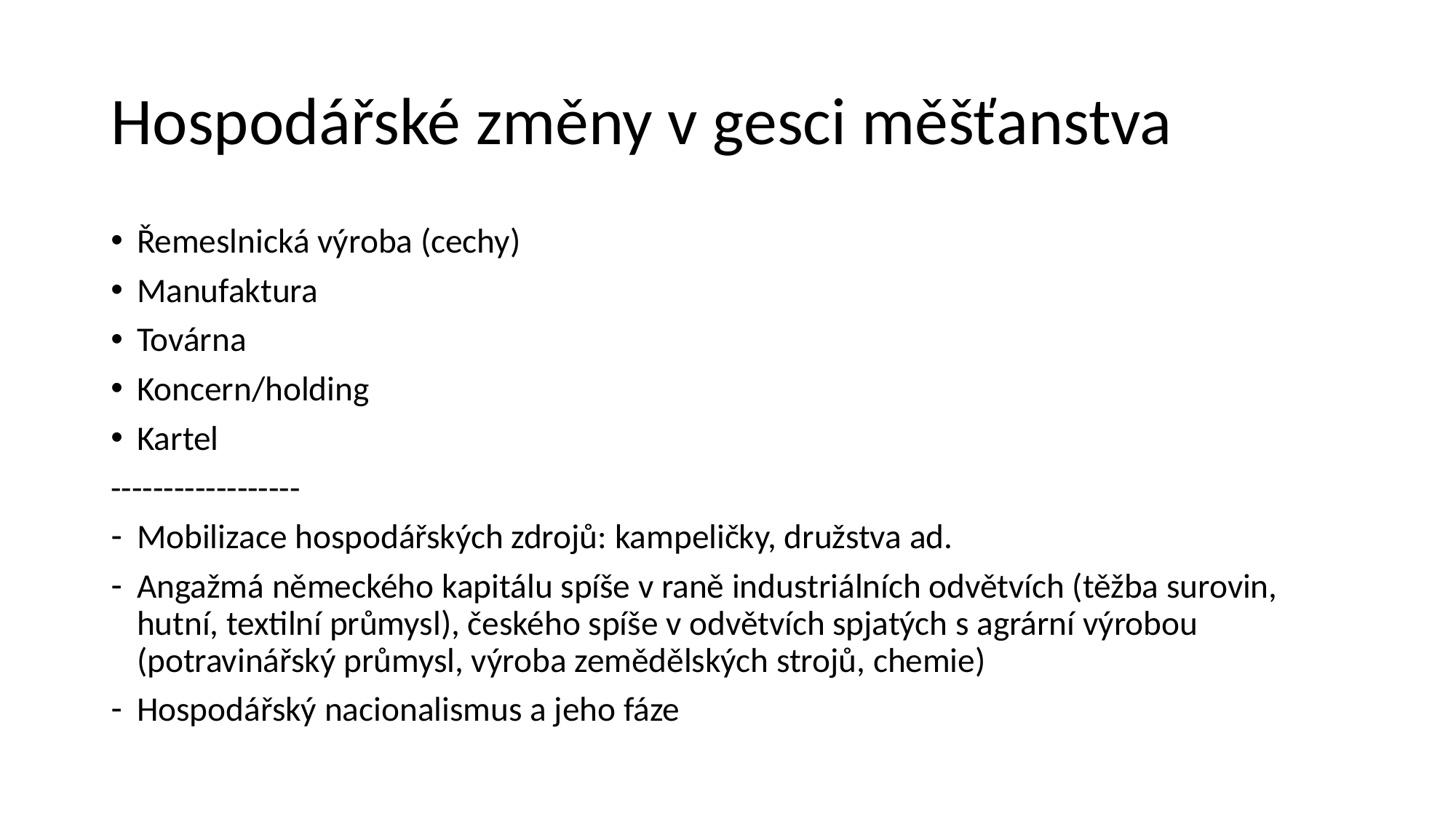

# Hospodářské změny v gesci měšťanstva
Řemeslnická výroba (cechy)
Manufaktura
Továrna
Koncern/holding
Kartel
------------------
Mobilizace hospodářských zdrojů: kampeličky, družstva ad.
Angažmá německého kapitálu spíše v raně industriálních odvětvích (těžba surovin, hutní, textilní průmysl), českého spíše v odvětvích spjatých s agrární výrobou (potravinářský průmysl, výroba zemědělských strojů, chemie)
Hospodářský nacionalismus a jeho fáze